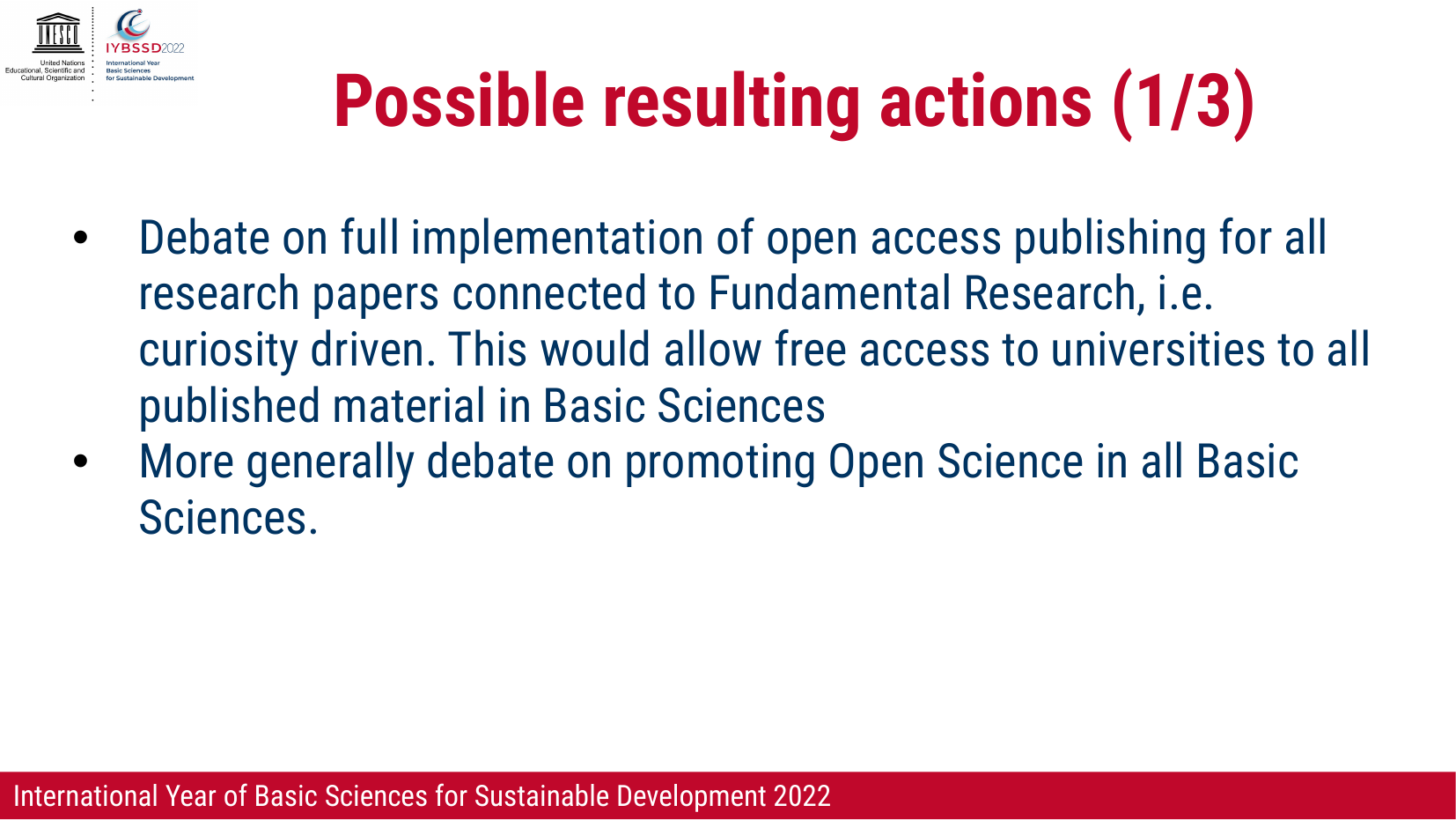

# Possible resulting actions (1/3)
Debate on full implementation of open access publishing for all research papers connected to Fundamental Research, i.e. curiosity driven. This would allow free access to universities to all published material in Basic Sciences
More generally debate on promoting Open Science in all Basic Sciences.